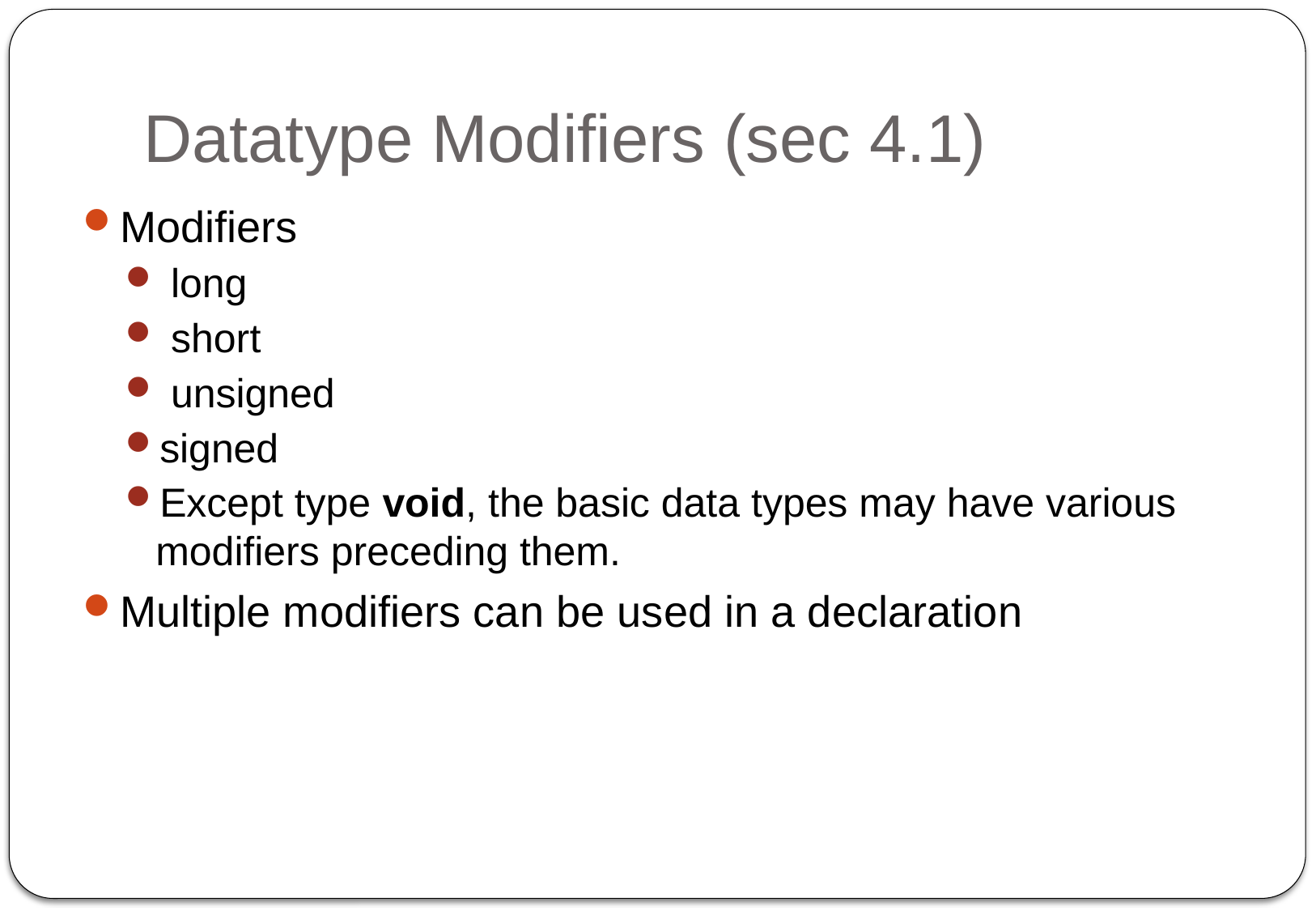

# Datatype Modifiers (sec 4.1)
Modifiers
 long
 short
 unsigned
signed
Except type void, the basic data types may have various modifiers preceding them.
Multiple modifiers can be used in a declaration